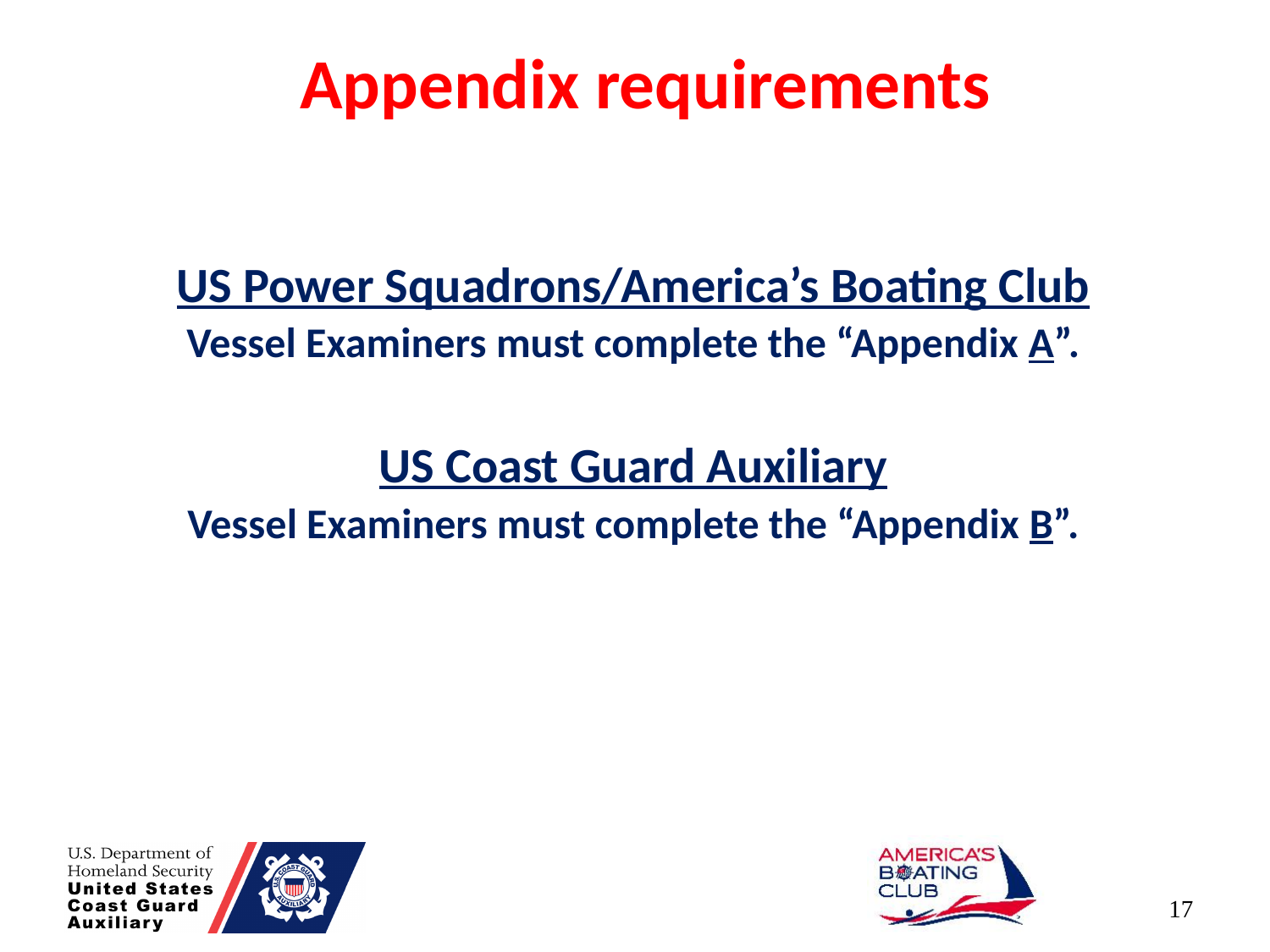

Appendix requirements
US Power Squadrons/America’s Boating Club
Vessel Examiners must complete the “Appendix A”.

US Coast Guard Auxiliary
Vessel Examiners must complete the “Appendix B”.
17